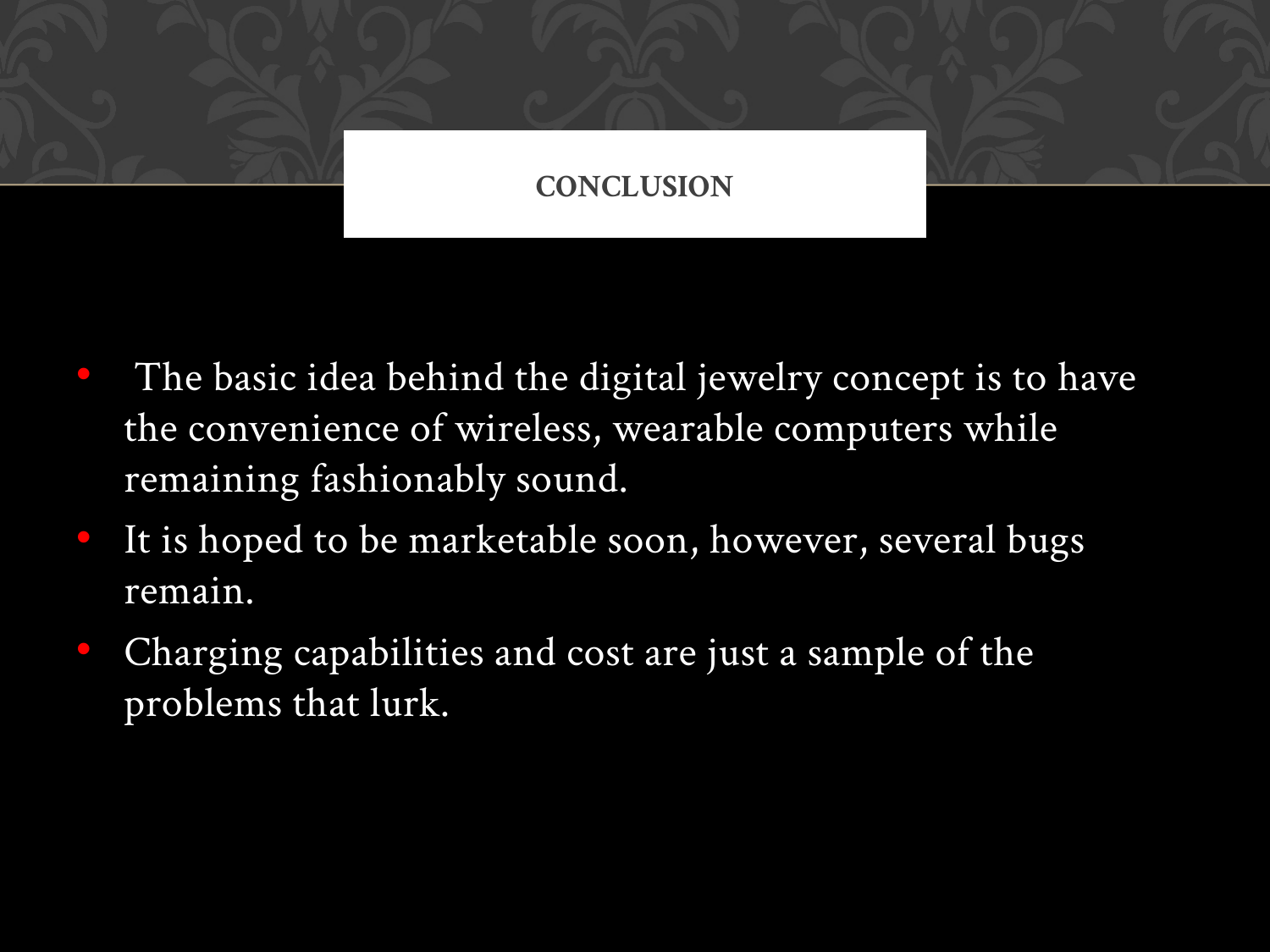

# CONCLUSION

 The basic idea behind the digital jewelry concept is to have the convenience of wireless, wearable computers while remaining fashionably sound.
It is hoped to be marketable soon, however, several bugs remain.
Charging capabilities and cost are just a sample of the problems that lurk.